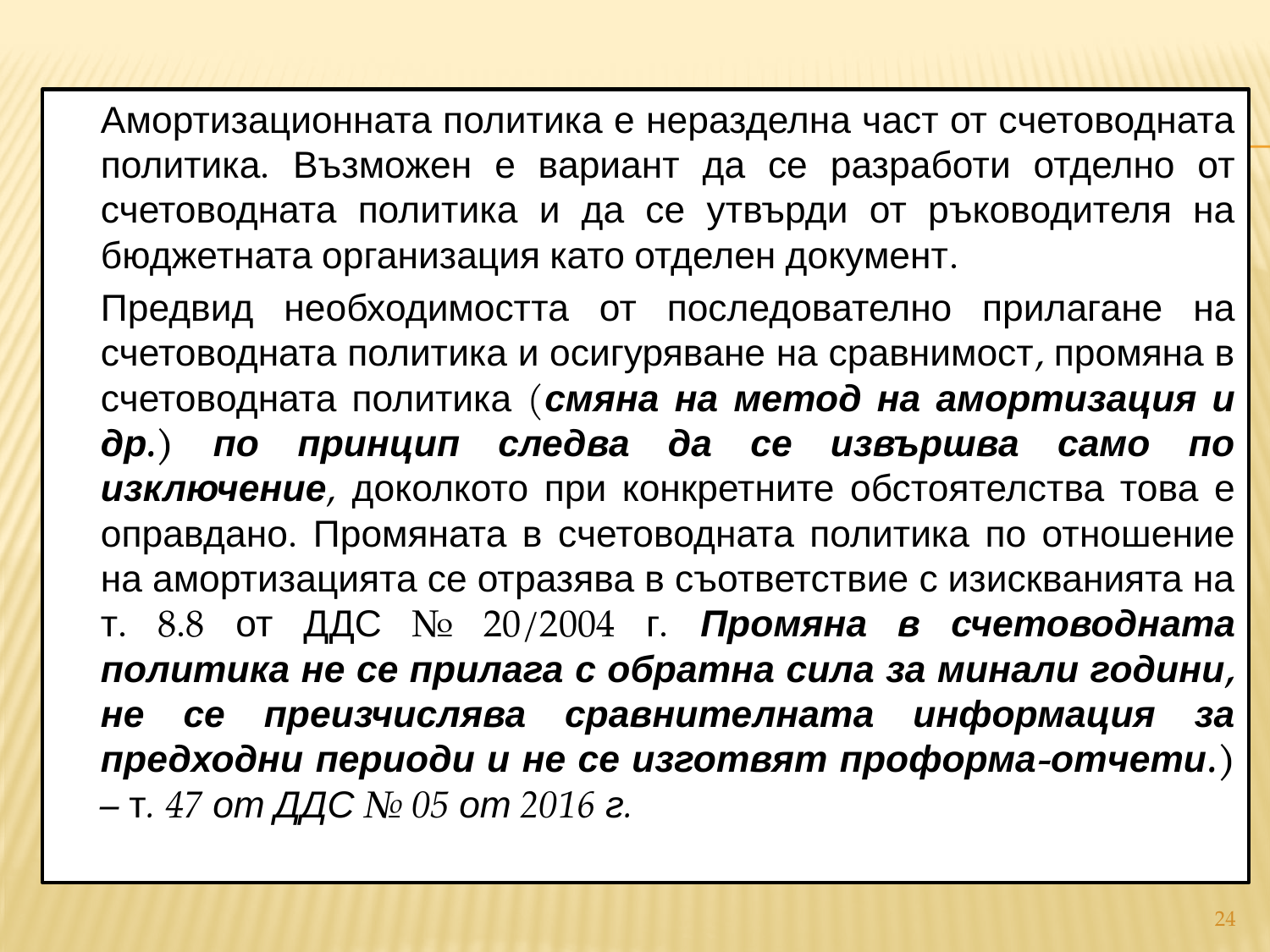

#
	Амортизационната политика е неразделна част от счетоводната политика. Възможен е вариант да се разработи отделно от счетоводната политика и да се утвърди от ръководителя на бюджетната организация като отделен документ.
	Предвид необходимостта от последователно прилагане на счетоводната политика и осигуряване на сравнимост, промяна в счетоводната политика (смяна на метод на амортизация и др.) по принцип следва да се извършва само по изключение, доколкото при конкретните обстоятелства това е оправдано. Промяната в счетоводната политика по отношение на амортизацията се отразява в съответствие с изискванията на т. 8.8 от ДДС № 20/2004 г. Промяна в счетоводната политика не се прилага с обратна сила за минали години, не се преизчислява сравнителната информация за предходни периоди и не се изготвят проформа-отчети.) – т. 47 от ДДС № 05 от 2016 г.

24